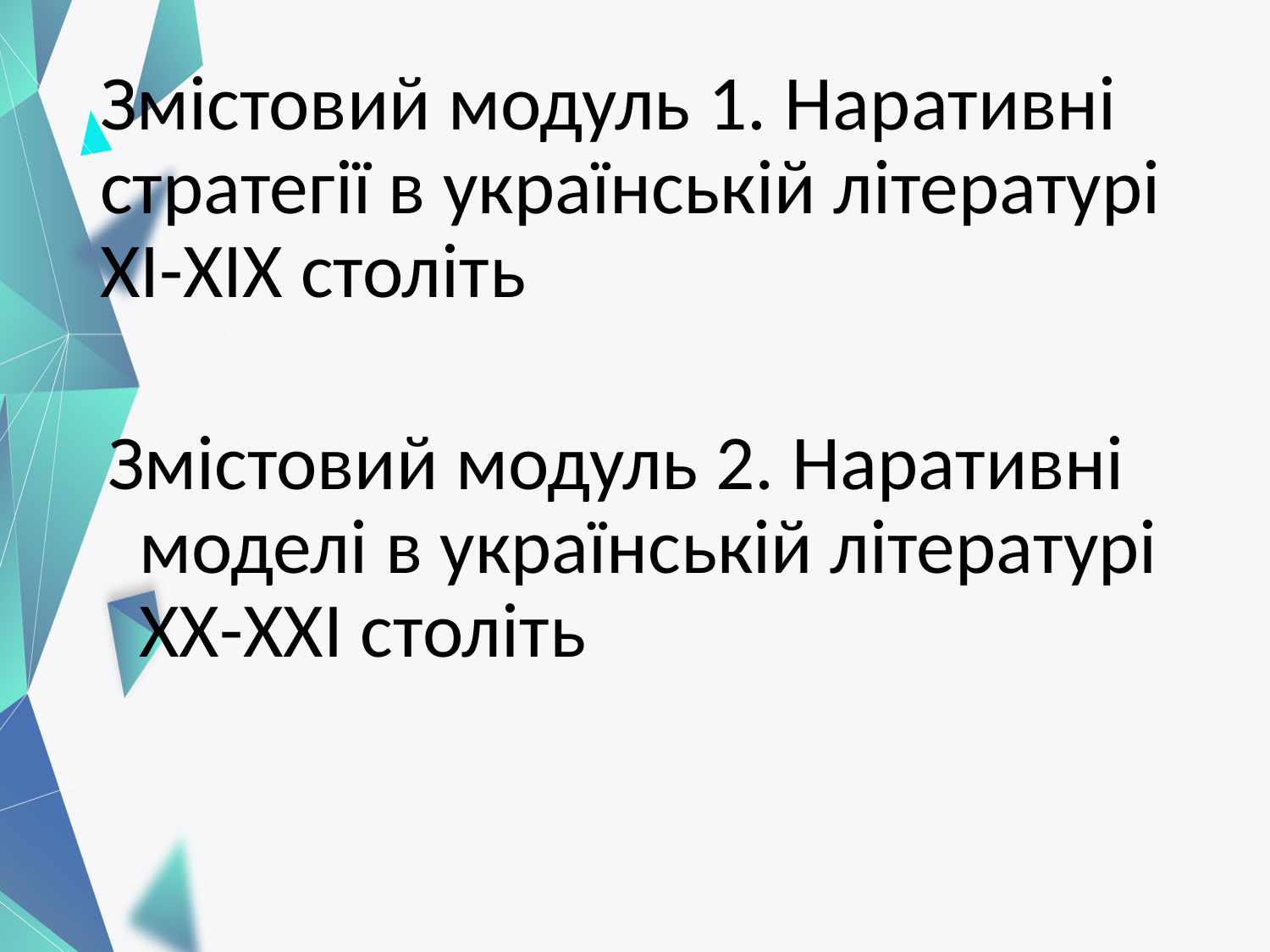

# Змістовий модуль 1. Наративні стратегії в українській літературі ХІ-ХІХ століть
Змістовий модуль 2. Наративні моделі в українській літературі ХХ-ХХІ століть